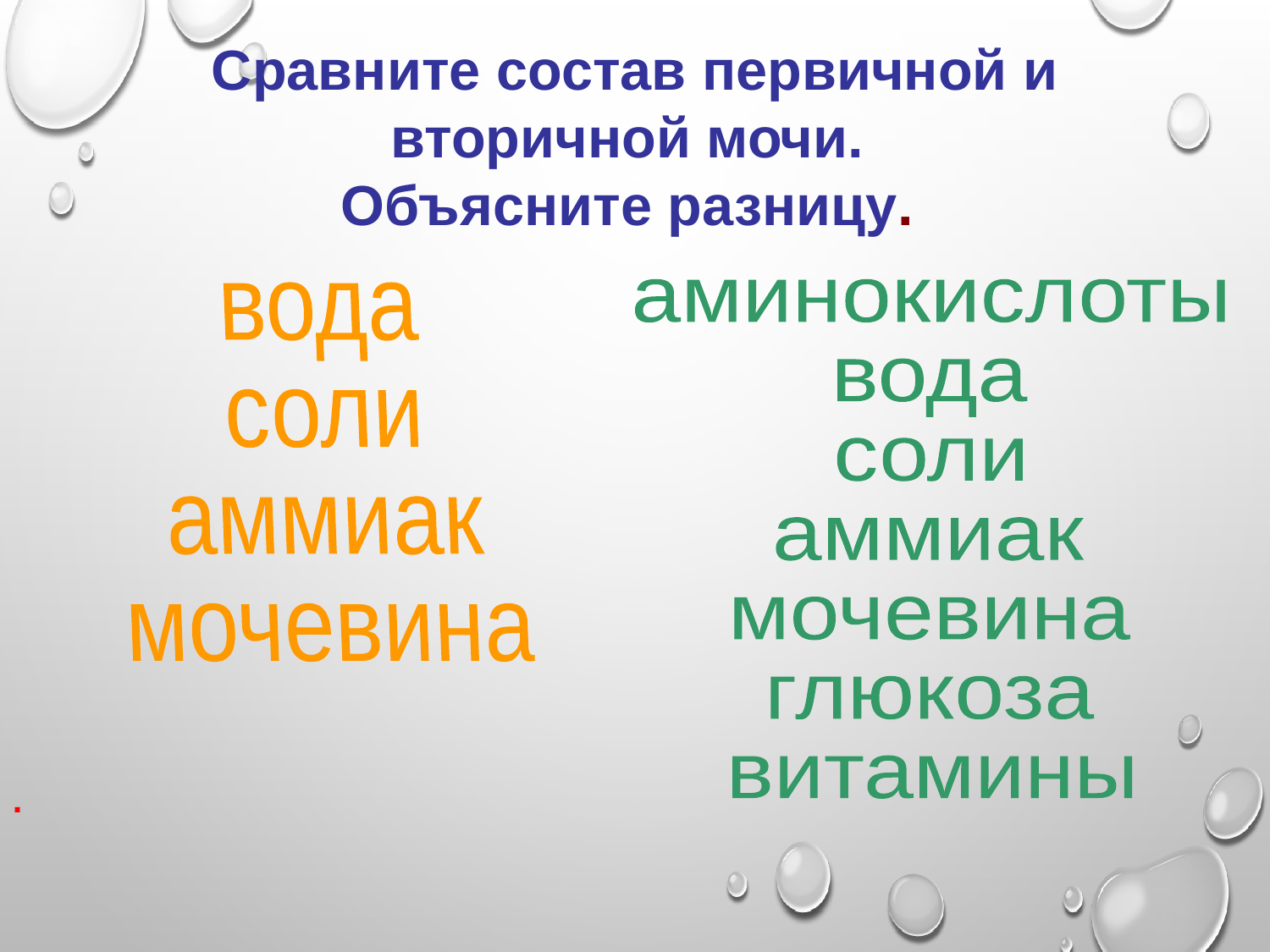

Сравните состав первичной и вторичной мочи.
Объясните разницу.
аминокислоты
вода
соли
аммиак
мочевина
глюкоза
витамины
вода
соли
аммиак
мочевина
.